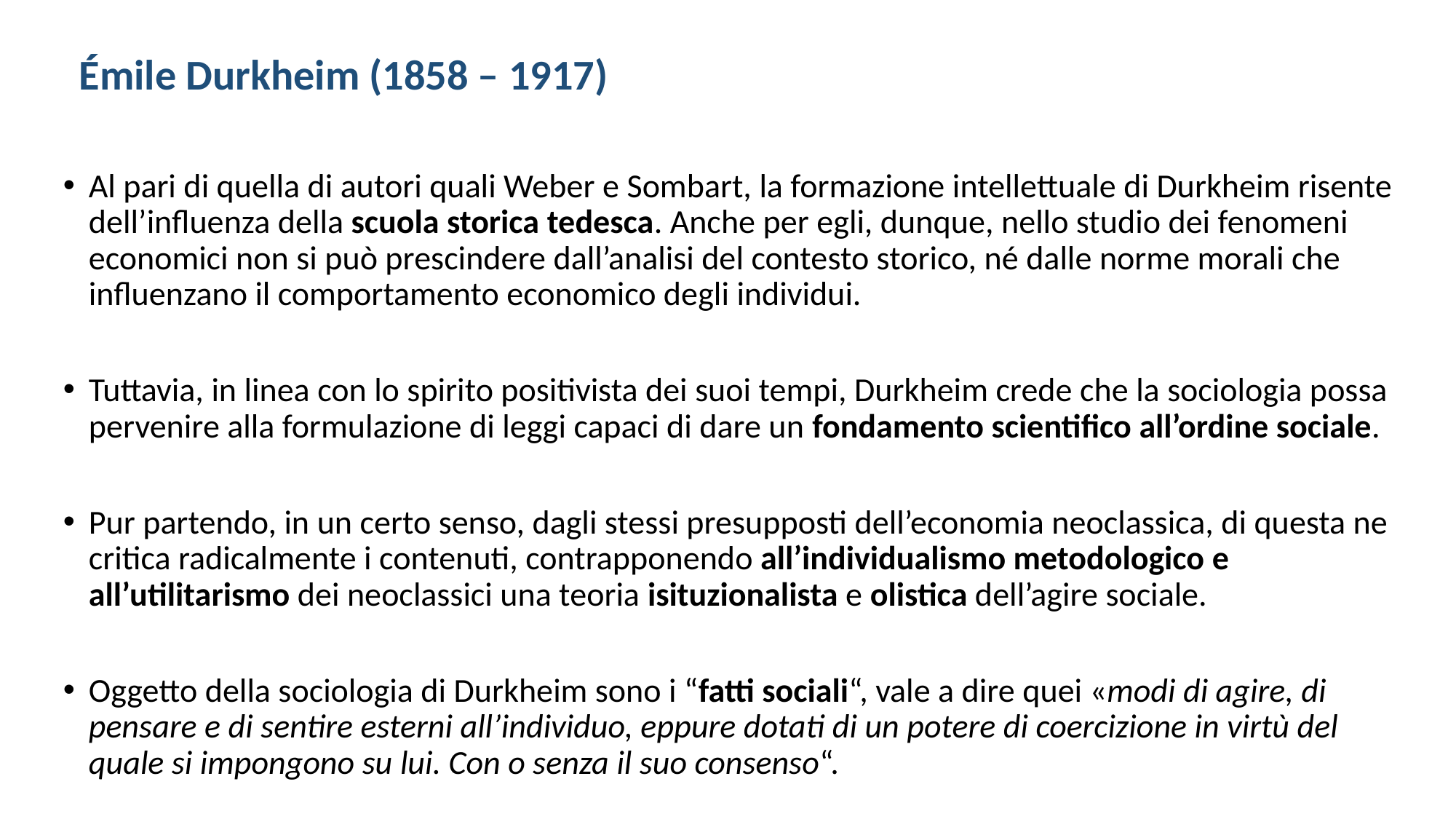

Émile Durkheim (1858 – 1917)
Al pari di quella di autori quali Weber e Sombart, la formazione intellettuale di Durkheim risente dell’influenza della scuola storica tedesca. Anche per egli, dunque, nello studio dei fenomeni economici non si può prescindere dall’analisi del contesto storico, né dalle norme morali che influenzano il comportamento economico degli individui.

Tuttavia, in linea con lo spirito positivista dei suoi tempi, Durkheim crede che la sociologia possa pervenire alla formulazione di leggi capaci di dare un fondamento scientifico all’ordine sociale.

Pur partendo, in un certo senso, dagli stessi presupposti dell’economia neoclassica, di questa ne critica radicalmente i contenuti, contrapponendo all’individualismo metodologico e all’utilitarismo dei neoclassici una teoria isituzionalista e olistica dell’agire sociale.

Oggetto della sociologia di Durkheim sono i “fatti sociali“, vale a dire quei «modi di agire, di pensare e di sentire esterni all’individuo, eppure dotati di un potere di coercizione in virtù del quale si impongono su lui. Con o senza il suo consenso“.